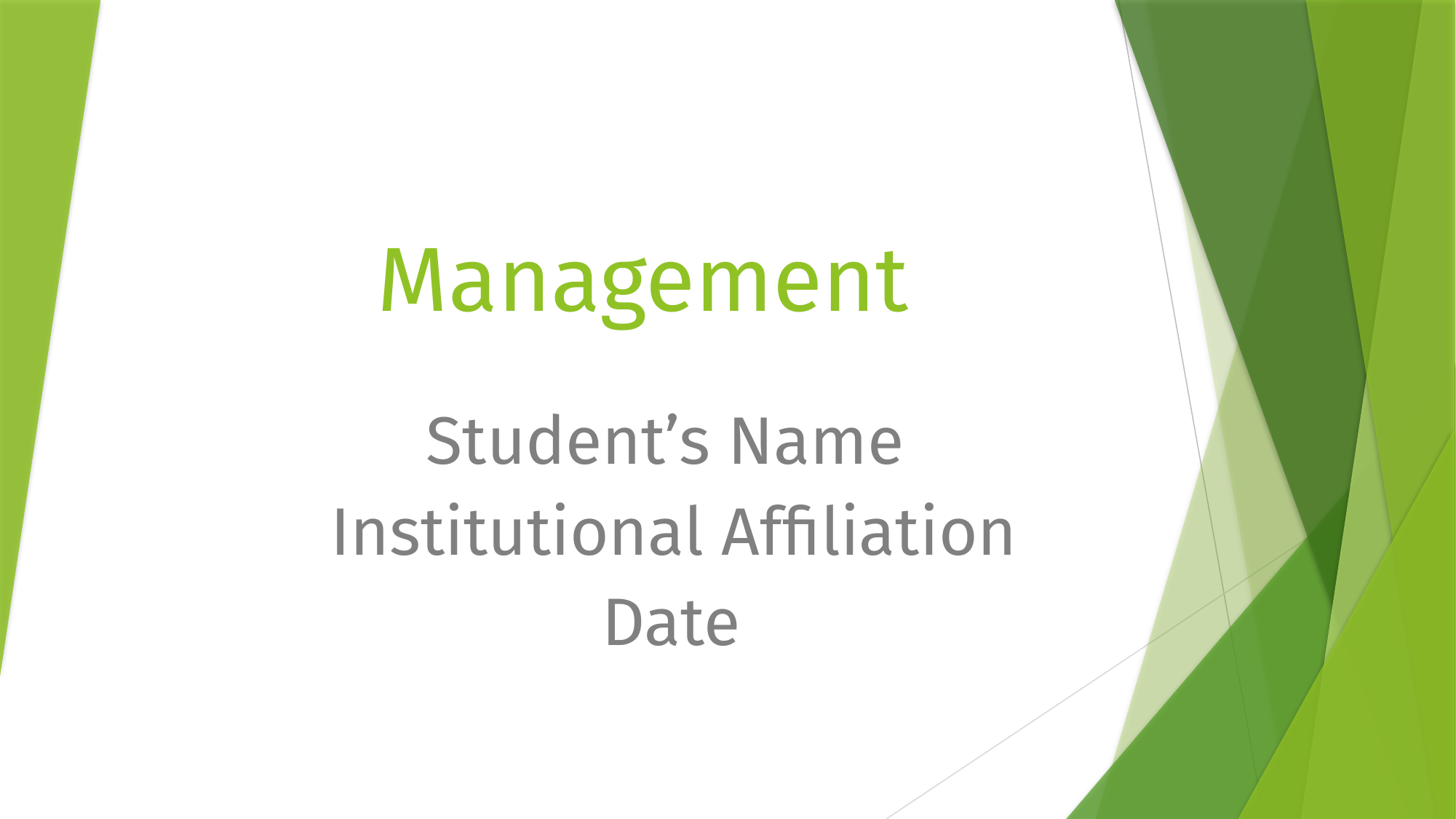

# Management
Student’s Name
Institutional Affiliation
Date